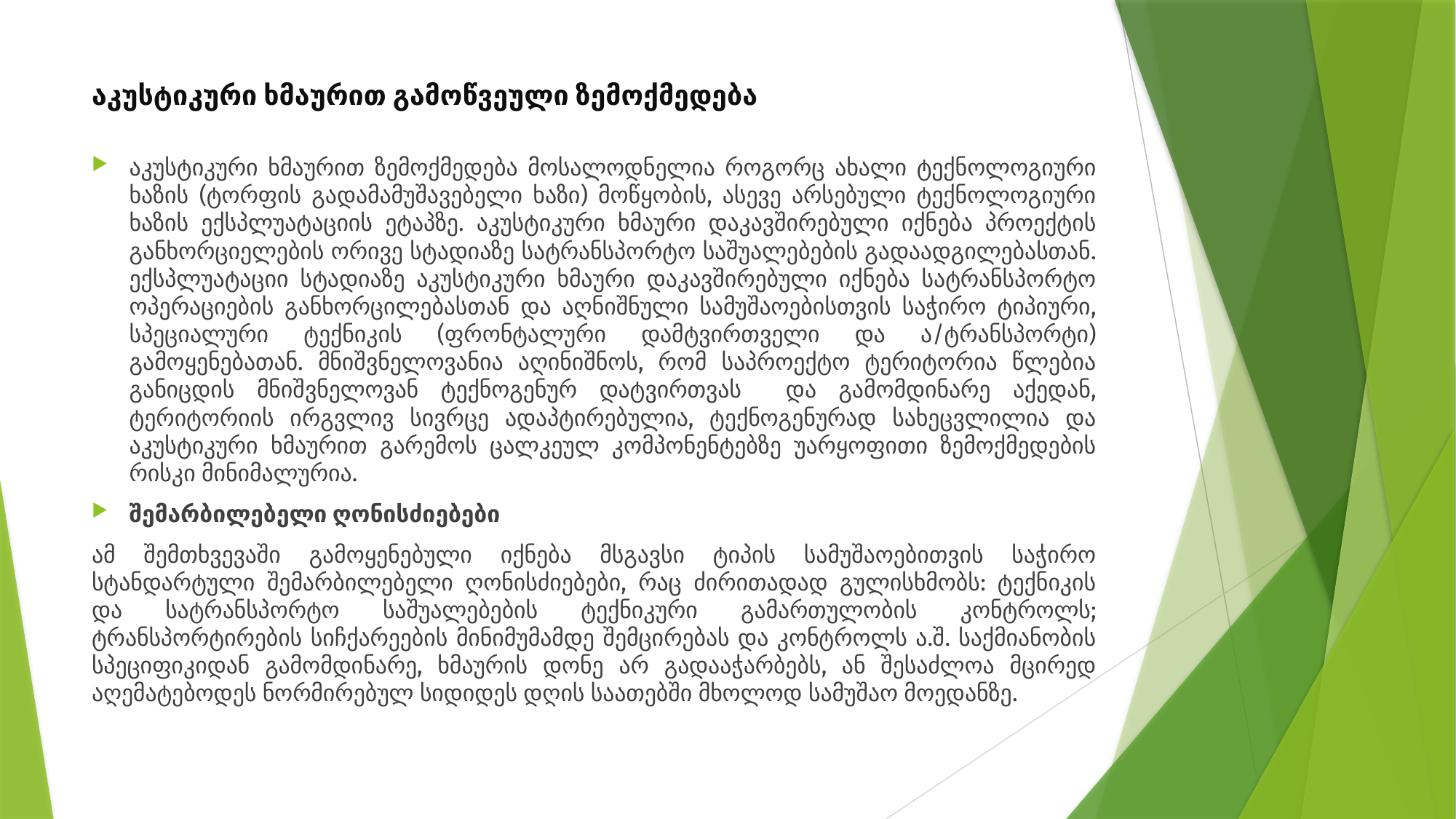

# აკუსტიკური ხმაურით გამოწვეული ზემოქმედება
აკუსტიკური ხმაურით ზემოქმედება მოსალოდნელია როგორც ახალი ტექნოლოგიური ხაზის (ტორფის გადამამუშავებელი ხაზი) მოწყობის, ასევე არსებული ტექნოლოგიური ხაზის ექსპლუატაციის ეტაპზე. აკუსტიკური ხმაური დაკავშირებული იქნება პროექტის განხორციელების ორივე სტადიაზე სატრანსპორტო საშუალებების გადაადგილებასთან. ექსპლუატაციი სტადიაზე აკუსტიკური ხმაური დაკავშირებული იქნება სატრანსპორტო ოპერაციების განხორცილებასთან და აღნიშნული სამუშაოებისთვის საჭირო ტიპიური, სპეციალური ტექნიკის (ფრონტალური დამტვირთველი და ა/ტრანსპორტი) გამოყენებათან. მნიშვნელოვანია აღინიშნოს, რომ საპროექტო ტერიტორია წლებია განიცდის მნიშვნელოვან ტექნოგენურ დატვირთვას  და გამომდინარე აქედან, ტერიტორიის ირგვლივ სივრცე ადაპტირებულია, ტექნოგენურად სახეცვლილია და აკუსტიკური ხმაურით გარემოს ცალკეულ კომპონენტებზე უარყოფითი ზემოქმედების რისკი მინიმალურია.
შემარბილებელი ღონისძიებები
ამ შემთხვევაში გამოყენებული იქნება მსგავსი ტიპის სამუშაოებითვის საჭირო სტანდარტული შემარბილებელი ღონისძიებები, რაც ძირითადად გულისხმობს: ტექნიკის და სატრანსპორტო საშუალებების ტექნიკური გამართულობის კონტროლს; ტრანსპორტირების სიჩქარეების მინიმუმამდე შემცირებას და კონტროლს ა.შ. საქმიანობის სპეციფიკიდან გამომდინარე, ხმაურის დონე არ გადააჭარბებს, ან შესაძლოა მცირედ აღემატებოდეს ნორმირებულ სიდიდეს დღის საათებში მხოლოდ სამუშაო მოედანზე.